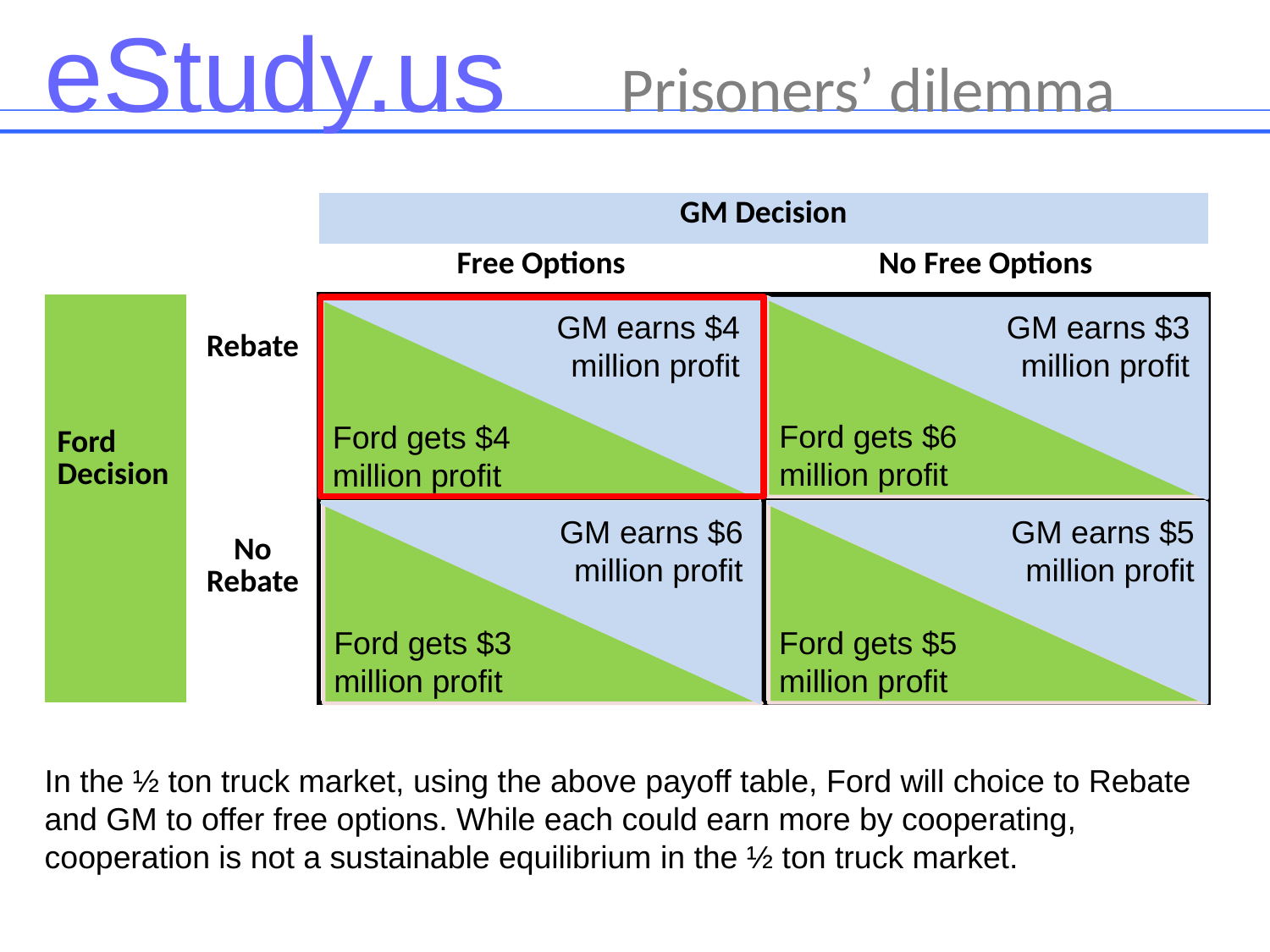

# Prisoners’ dilemma
|  |  | GM Decision |  |
| --- | --- | --- | --- |
|  |  | Free Options | No Free Options |
| Ford Decision | Rebate |  |  |
|  | No Rebate |  |  |

Ford gets $6
million profit

Ford gets $4
million profit

GM earns $4
million profit

GM earns $3
million profit

GM earns $6
million profit

GM earns $5
million profit

Ford gets $5
million profit

Ford gets $3
million profit
In the ½ ton truck market, using the above payoff table, Ford will choice to Rebate and GM to offer free options. While each could earn more by cooperating, cooperation is not a sustainable equilibrium in the ½ ton truck market.